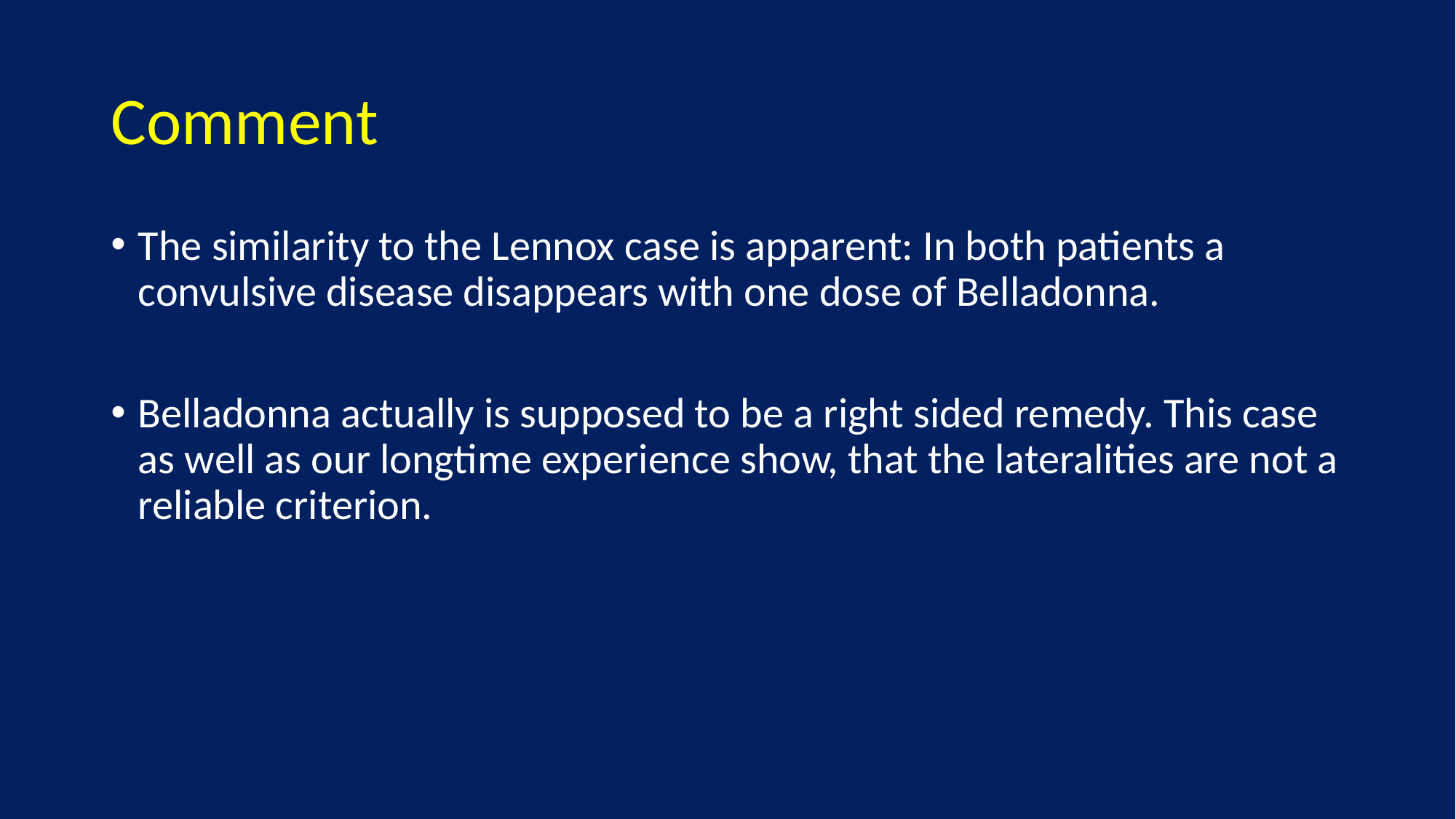

# Comment
The similarity to the Lennox case is apparent: In both patients a convulsive disease disappears with one dose of Belladonna.

Belladonna actually is supposed to be a right sided remedy. This case as well as our longtime experience show, that the lateralities are not a reliable criterion.